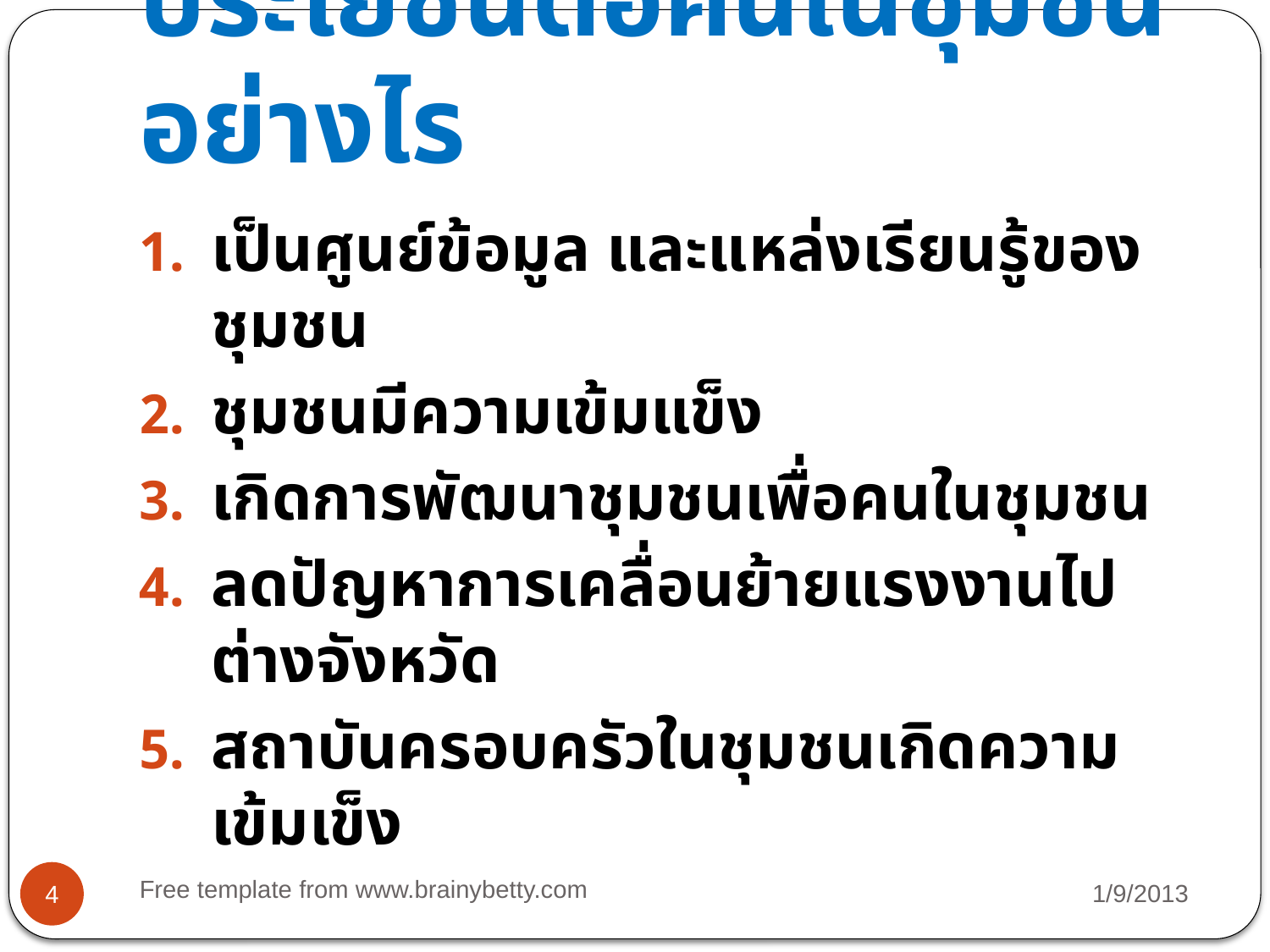

# ประโยชน์ต่อคนในชุมชนอย่างไร
เป็นศูนย์ข้อมูล และแหล่งเรียนรู้ของชุมชน
ชุมชนมีความเข้มแข็ง
เกิดการพัฒนาชุมชนเพื่อคนในชุมชน
ลดปัญหาการเคลื่อนย้ายแรงงานไปต่างจังหวัด
สถาบันครอบครัวในชุมชนเกิดความเข้มเข็ง

Free template from www.brainybetty.com
1/9/2013
4